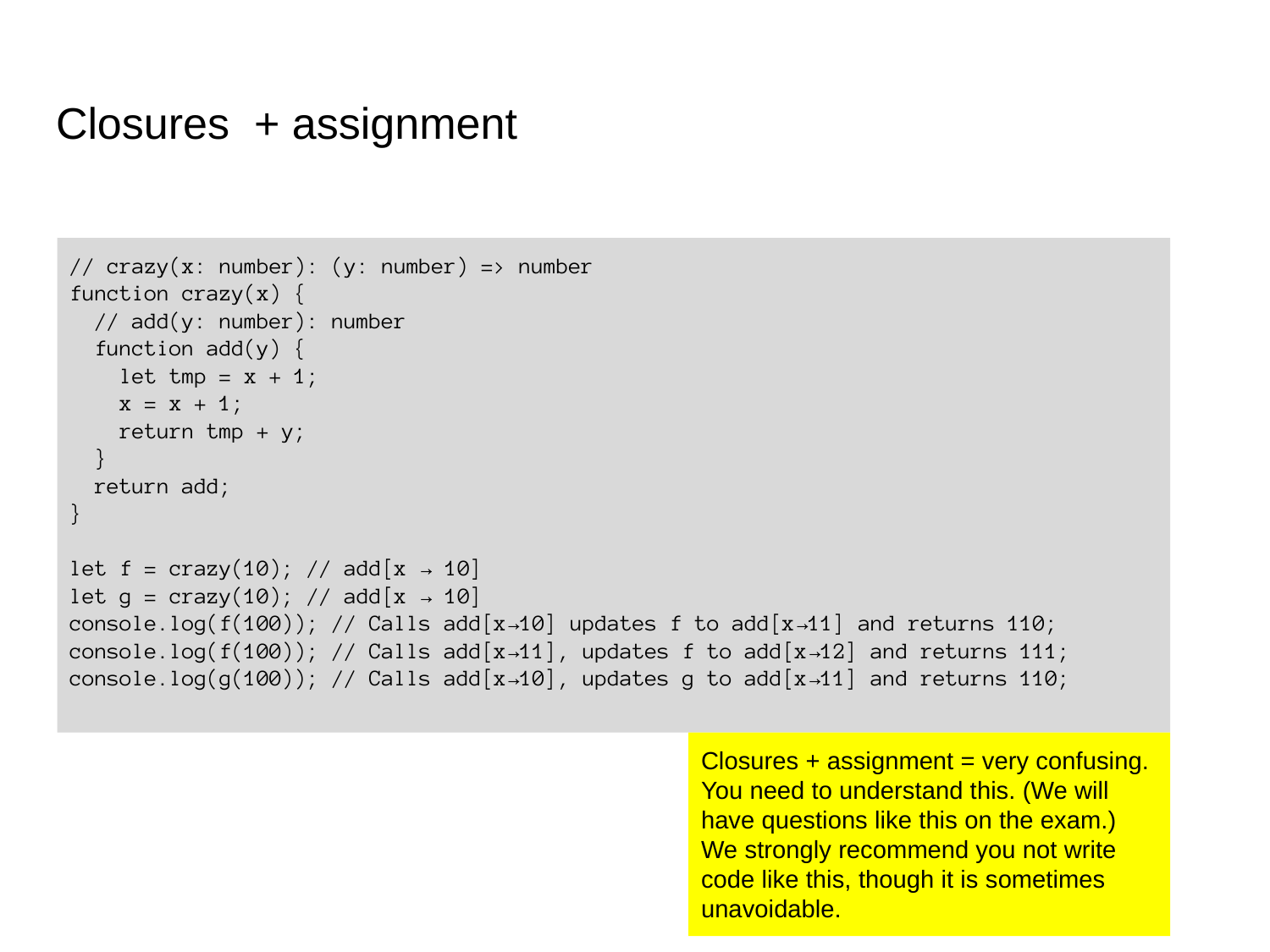

# Closures  + assignment
// crazy(x: number): (y: number) => number
function crazy(x) {
  // add(y: number): number
  function add(y) {
    let tmp = x + 1;
    x = x + 1;
    return tmp + y;
  }
  return add;
}

let f = crazy(10); // add[x → 10]
let g = crazy(10); // add[x → 10]
console.log(f(100)); // Calls add[x→10] updates f to add[x→11] and returns 110;
console.log(f(100)); // Calls add[x→11], updates f to add[x→12] and returns 111;
console.log(g(100)); // Calls add[x→10], updates g to add[x→11] and returns 110;

Closures + assignment = very confusing. You need to understand this. (We will have questions like this on the exam.) We strongly recommend you not write code like this, though it is sometimes unavoidable.